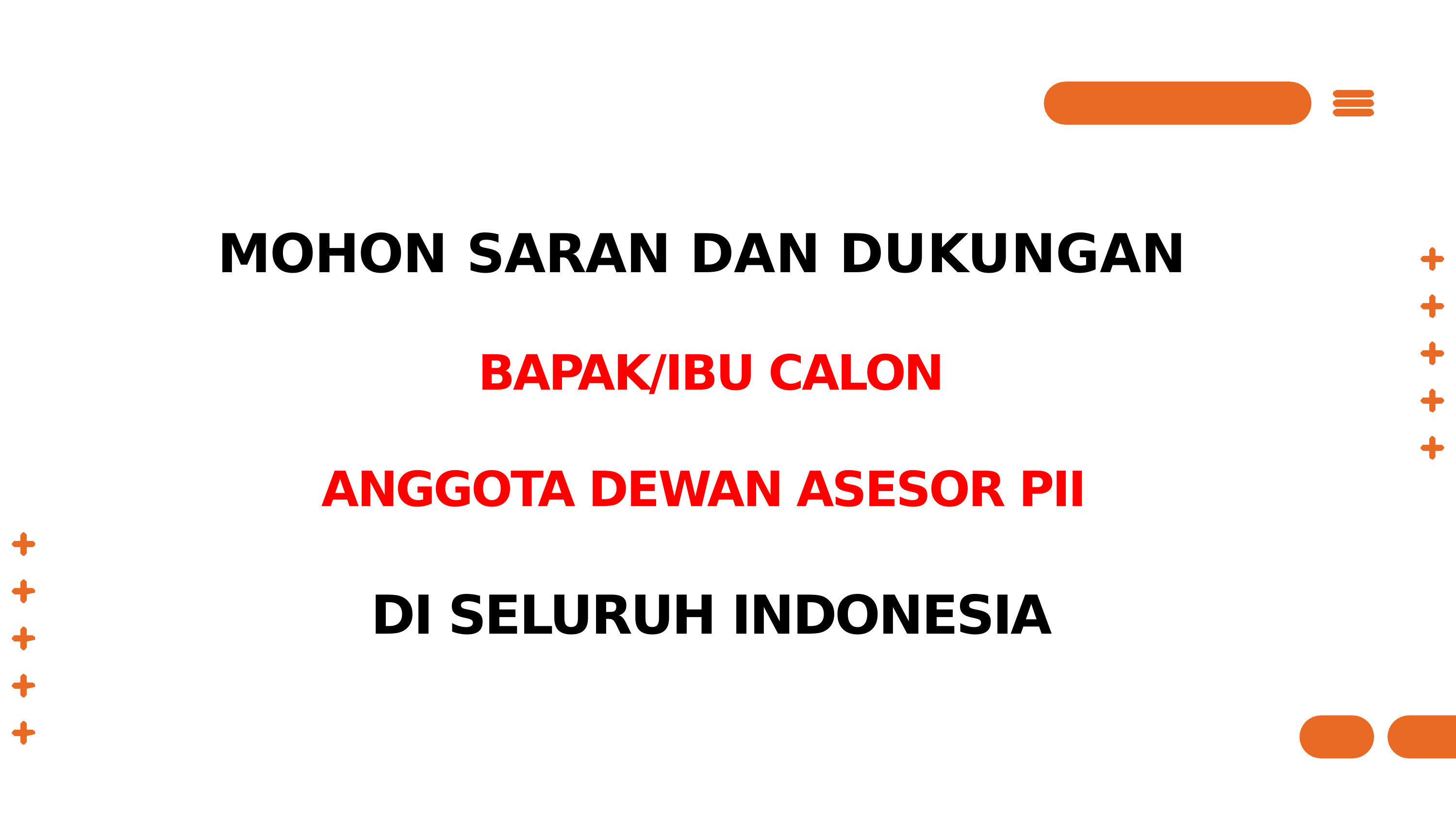

# MOHON SARAN DAN DUKUNGAN BAPAK/IBU CALON ANGGOTA DEWAN ASESOR PII DI SELURUH INDONESIA